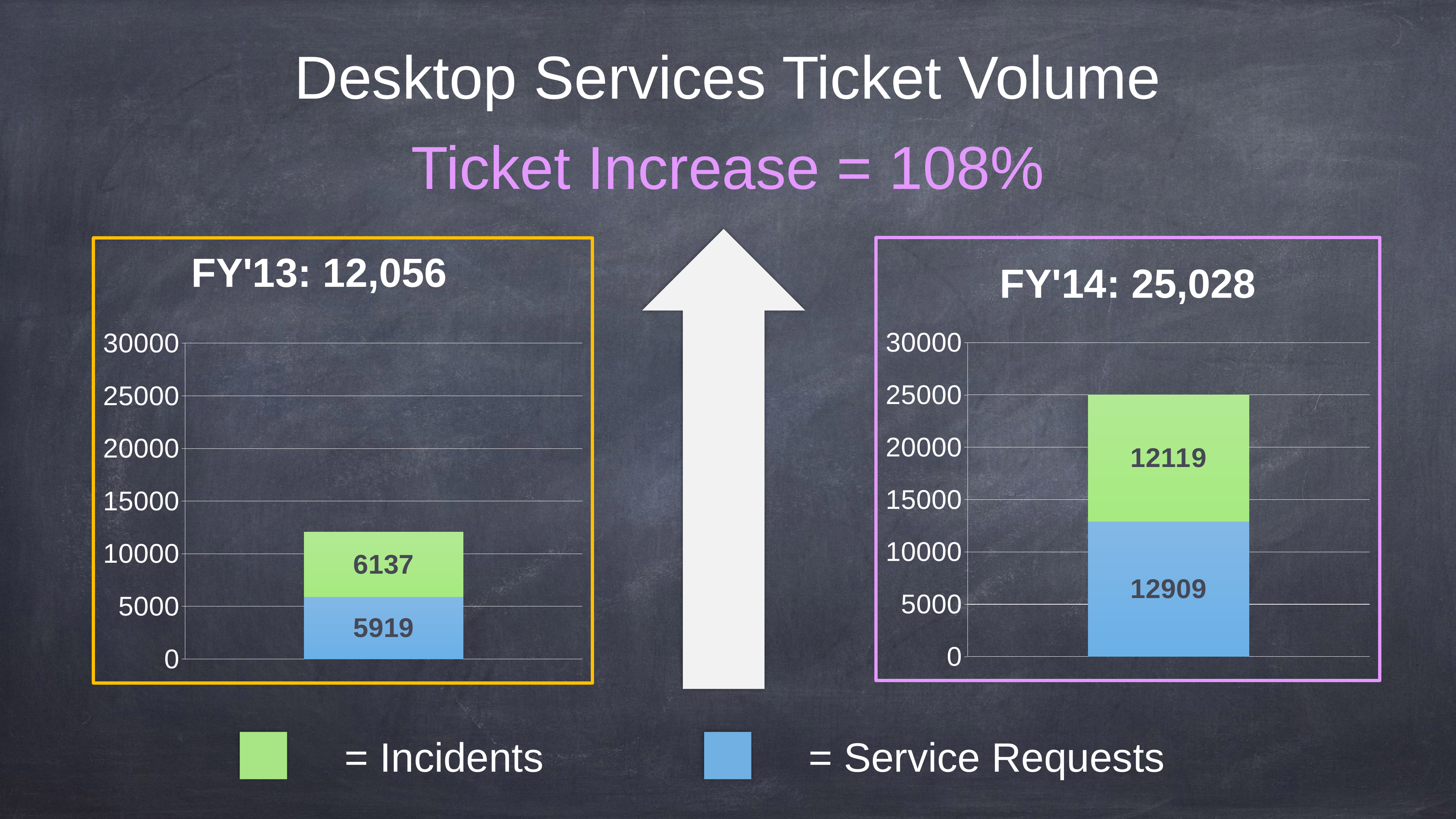

# Desktop Services Ticket Volume
Ticket Increase = 108%

### Chart: FY'14: 25,028

| Category |  |  |
|---|---|---|
| Total | 12909.0 | 12119.0 |

### Chart: FY'13: 12,056

| Category | Incident | Service Request |
|---|---|---|
| Total | 5919.0 | 6137.0 |
 = Incidents

 = Service Requests